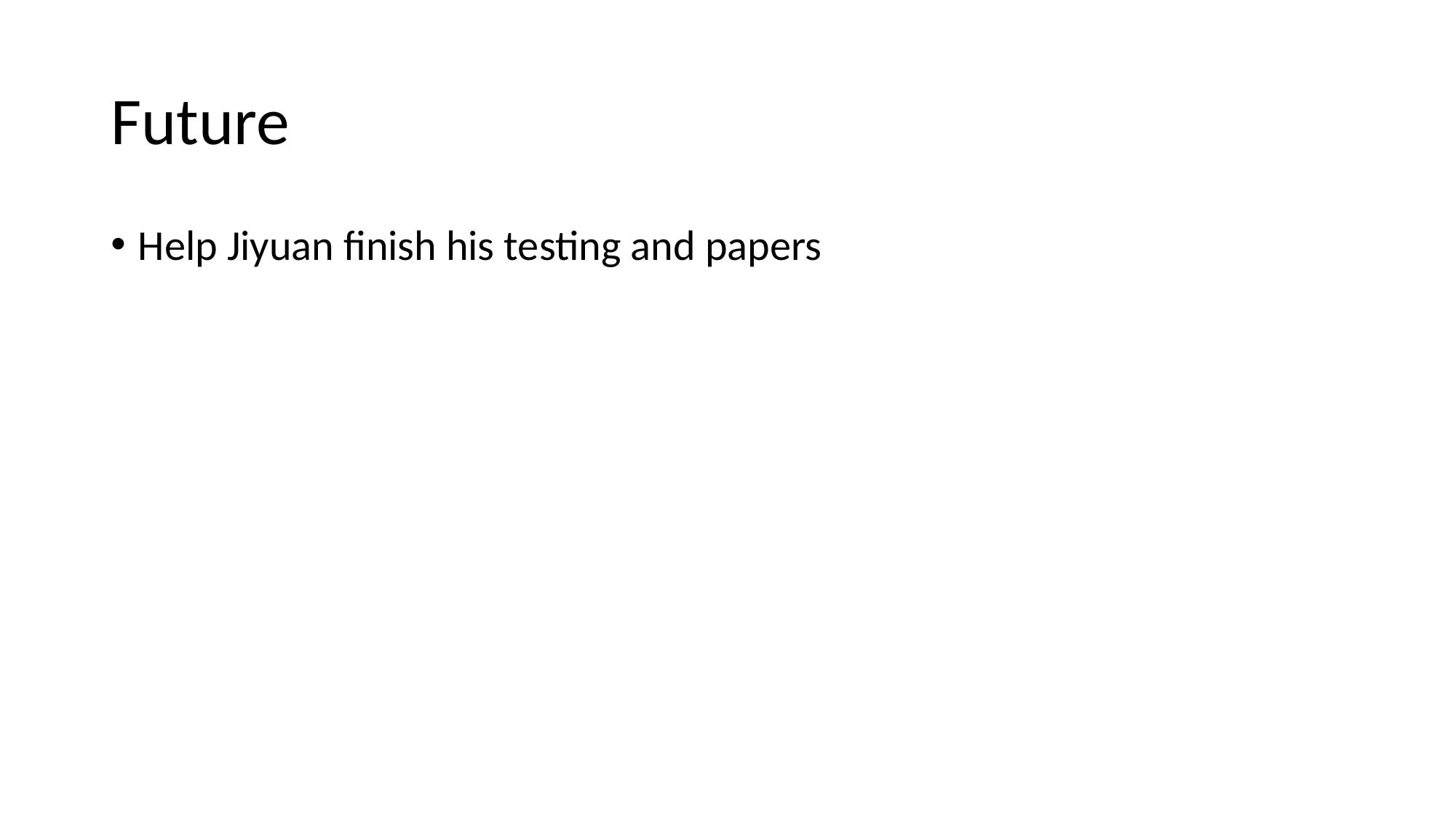

# Future
Help Jiyuan finish his testing and papers